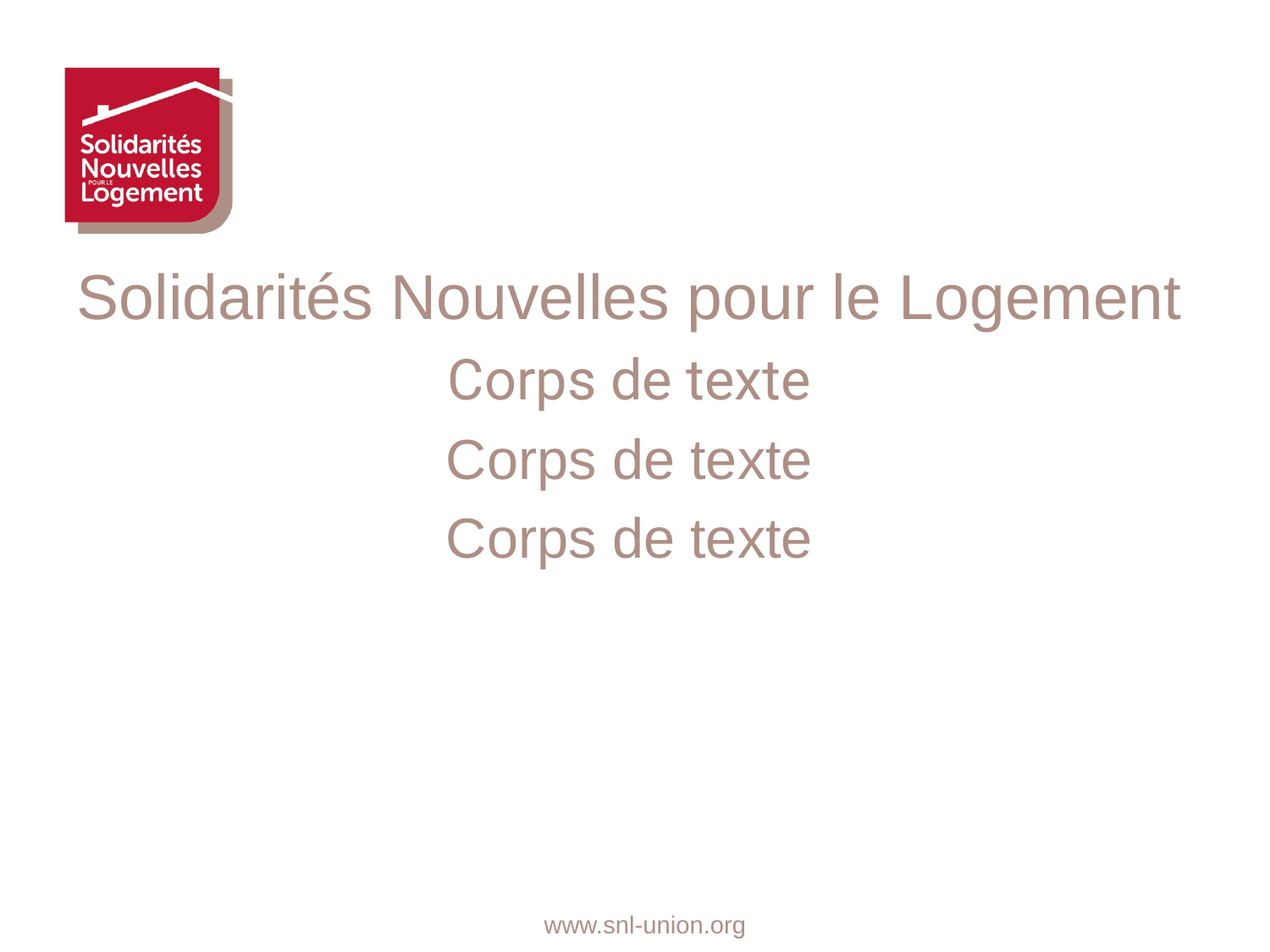

#
Solidarités Nouvelles pour le Logement
Corps de texte
Corps de texte
Corps de texte